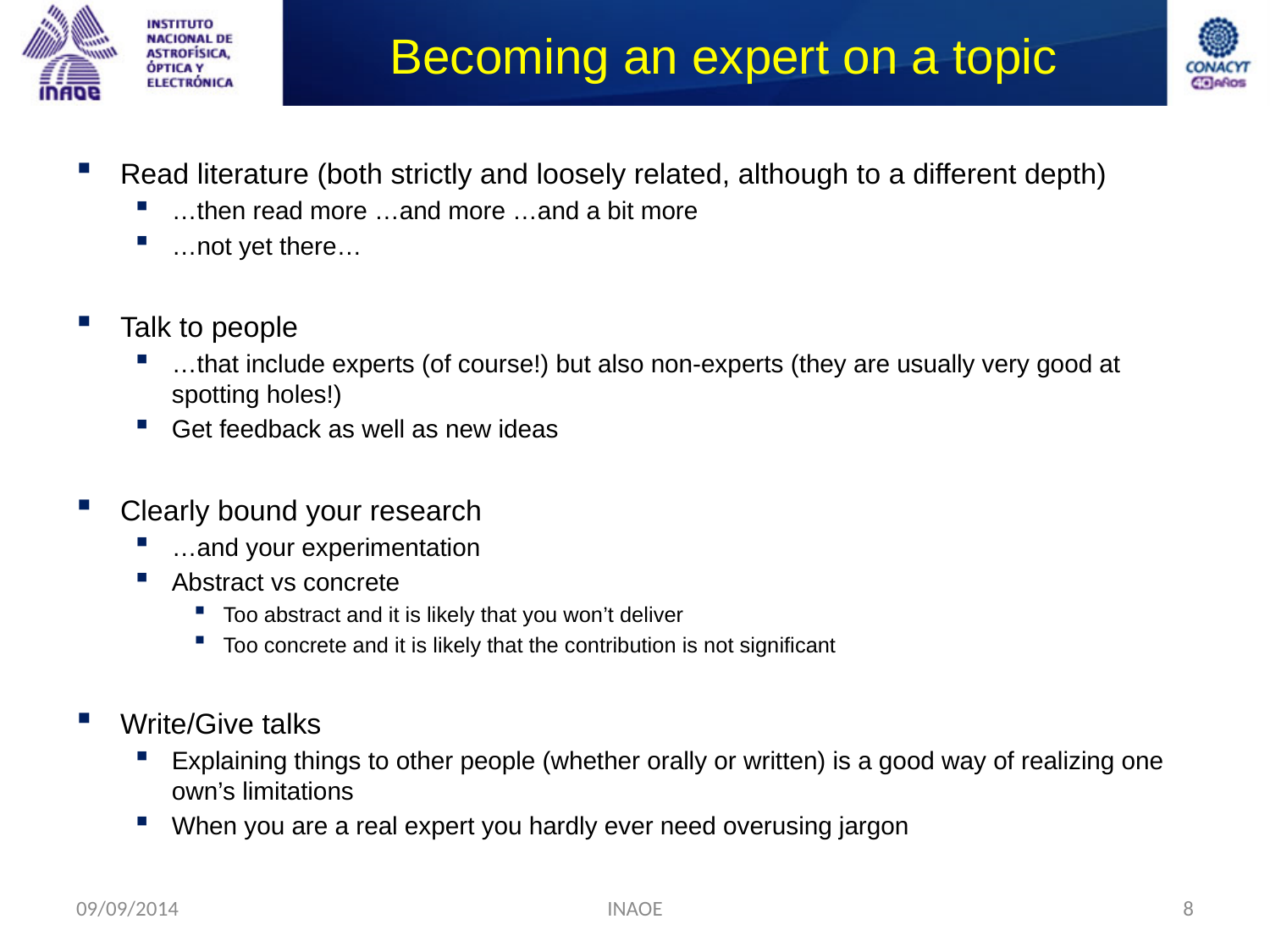

# Becoming an expert on a topic
Read literature (both strictly and loosely related, although to a different depth)
…then read more …and more …and a bit more
…not yet there…

Talk to people
…that include experts (of course!) but also non-experts (they are usually very good at spotting holes!)
Get feedback as well as new ideas

Clearly bound your research
…and your experimentation
Abstract vs concrete
Too abstract and it is likely that you won’t deliver
Too concrete and it is likely that the contribution is not significant

Write/Give talks
Explaining things to other people (whether orally or written) is a good way of realizing one own’s limitations
When you are a real expert you hardly ever need overusing jargon
09/09/2014
INAOE
8